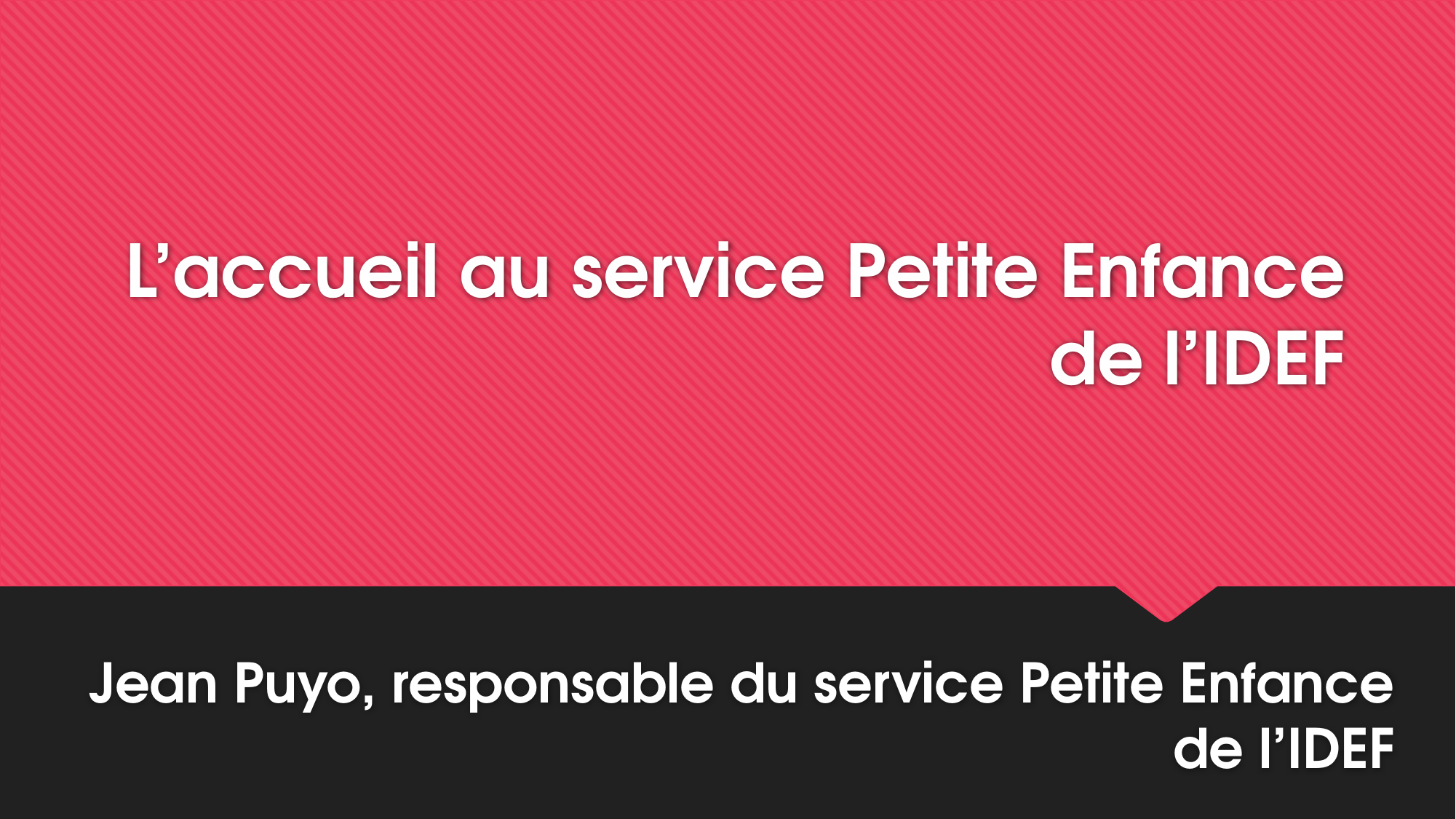

# L’accueil au service Petite Enfance de l’IDEF
Jean Puyo, responsable du service Petite Enfance de l’IDEF